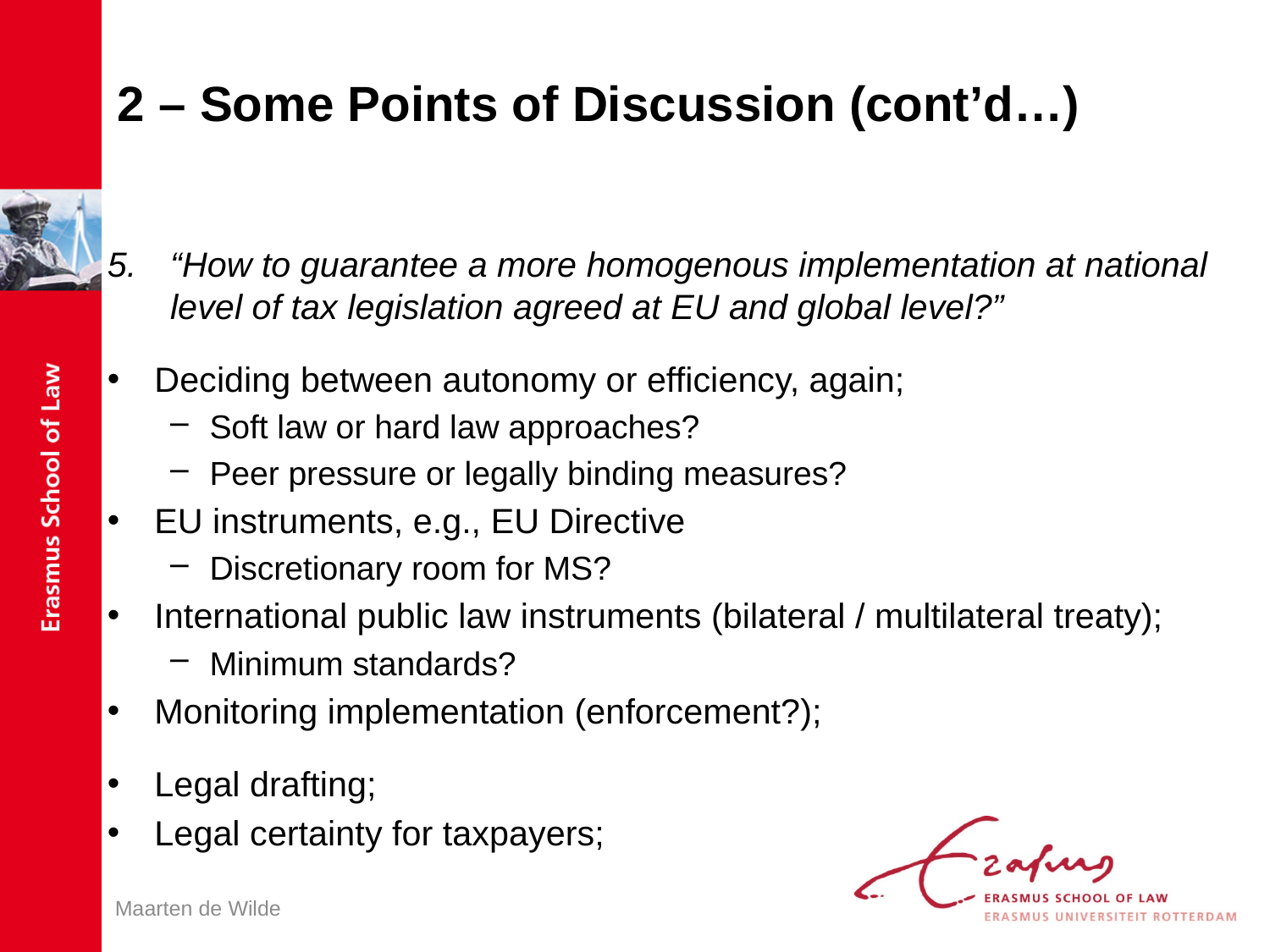

# 2 – Some Points of Discussion (cont’d…)
“How to guarantee a more homogenous implementation at national level of tax legislation agreed at EU and global level?”

Deciding between autonomy or efficiency, again;
Soft law or hard law approaches?
Peer pressure or legally binding measures?
EU instruments, e.g., EU Directive
Discretionary room for MS?
International public law instruments (bilateral / multilateral treaty);
Minimum standards?
Monitoring implementation (enforcement?);

Legal drafting;
Legal certainty for taxpayers;

Maarten de Wilde